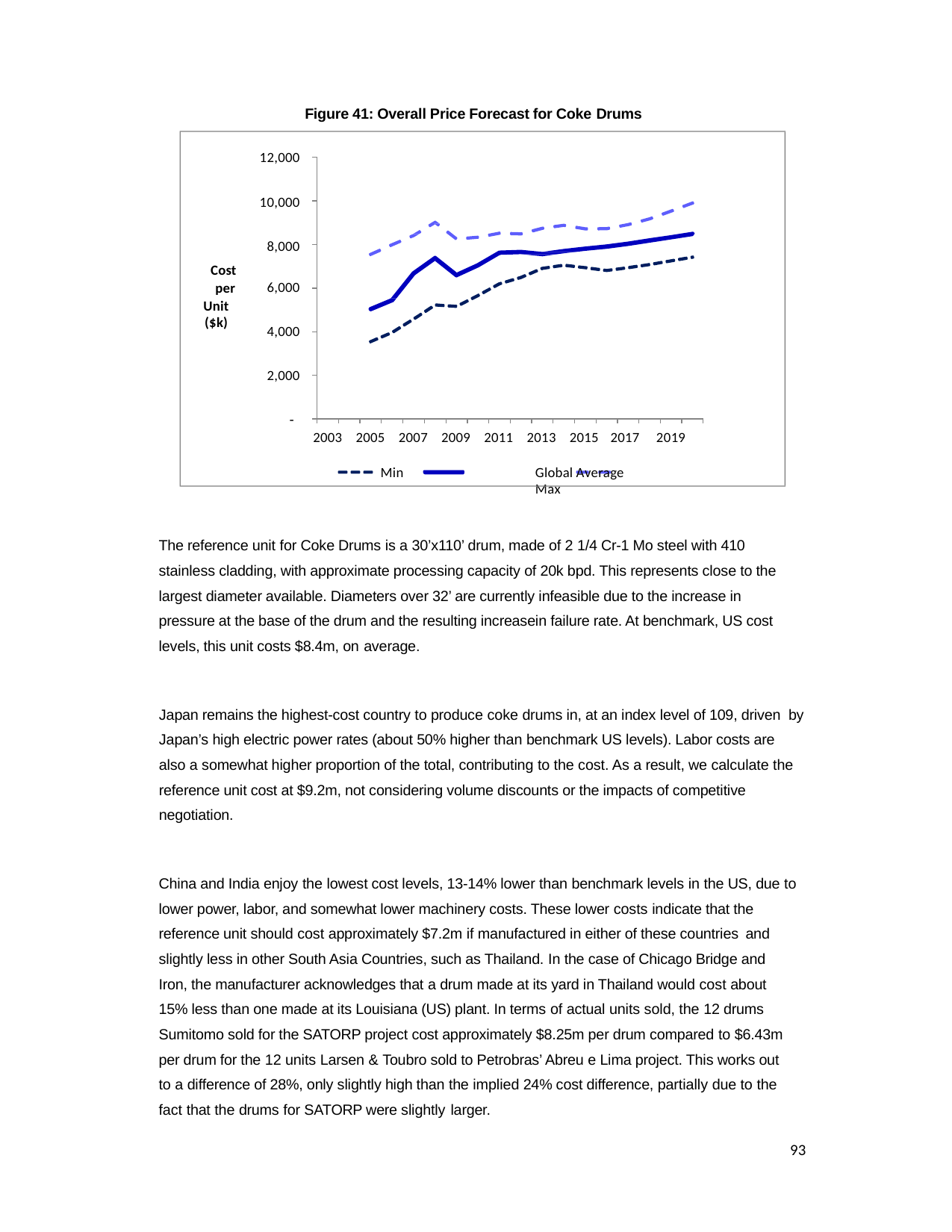

Figure 41: Overall Price Forecast for Coke Drums

12,000

10,000

8,000

Cost  per
Unit ($k)
6,000

4,000

2,000

‐

2003    2005    2007    2009    2011    2013    2015   2017

Min	Global Average	Max
2019

The reference unit for Coke Drums is a 30’x110’ drum, made of 2 1/4 Cr-1 Mo steel with 410  stainless cladding, with approximate processing capacity of 20k bpd. This represents close to the  largest diameter available. Diameters over 32’ are currently infeasible due to the increase in  pressure at the base of the drum and the resulting increasein failure rate. At benchmark, US cost  levels, this unit costs $8.4m, on average.
Japan remains the highest-cost country to produce coke drums in, at an index level of 109, driven  by Japan’s high electric power rates (about 50% higher than benchmark US levels). Labor costs are  also a somewhat higher proportion of the total, contributing to the cost. As a result, we calculate the  reference unit cost at $9.2m, not considering volume discounts or the impacts of competitive  negotiation.
China and India enjoy the lowest cost levels, 13-14% lower than benchmark levels in the US, due to  lower power, labor, and somewhat lower machinery costs. These lower costs indicate that the  reference unit should cost approximately $7.2m if manufactured in either of these countries and
slightly less in other South Asia Countries, such as Thailand. In the case of Chicago Bridge and  Iron, the manufacturer acknowledges that a drum made at its yard in Thailand would cost about  15% less than one made at its Louisiana (US) plant. In terms of actual units sold, the 12 drums  Sumitomo sold for the SATORP project cost approximately $8.25m per drum compared to $6.43m  per drum for the 12 units Larsen & Toubro sold to Petrobras’ Abreu e Lima project. This works out  to a difference of 28%, only slightly high than the implied 24% cost difference, partially due to the  fact that the drums for SATORP were slightly larger.
93